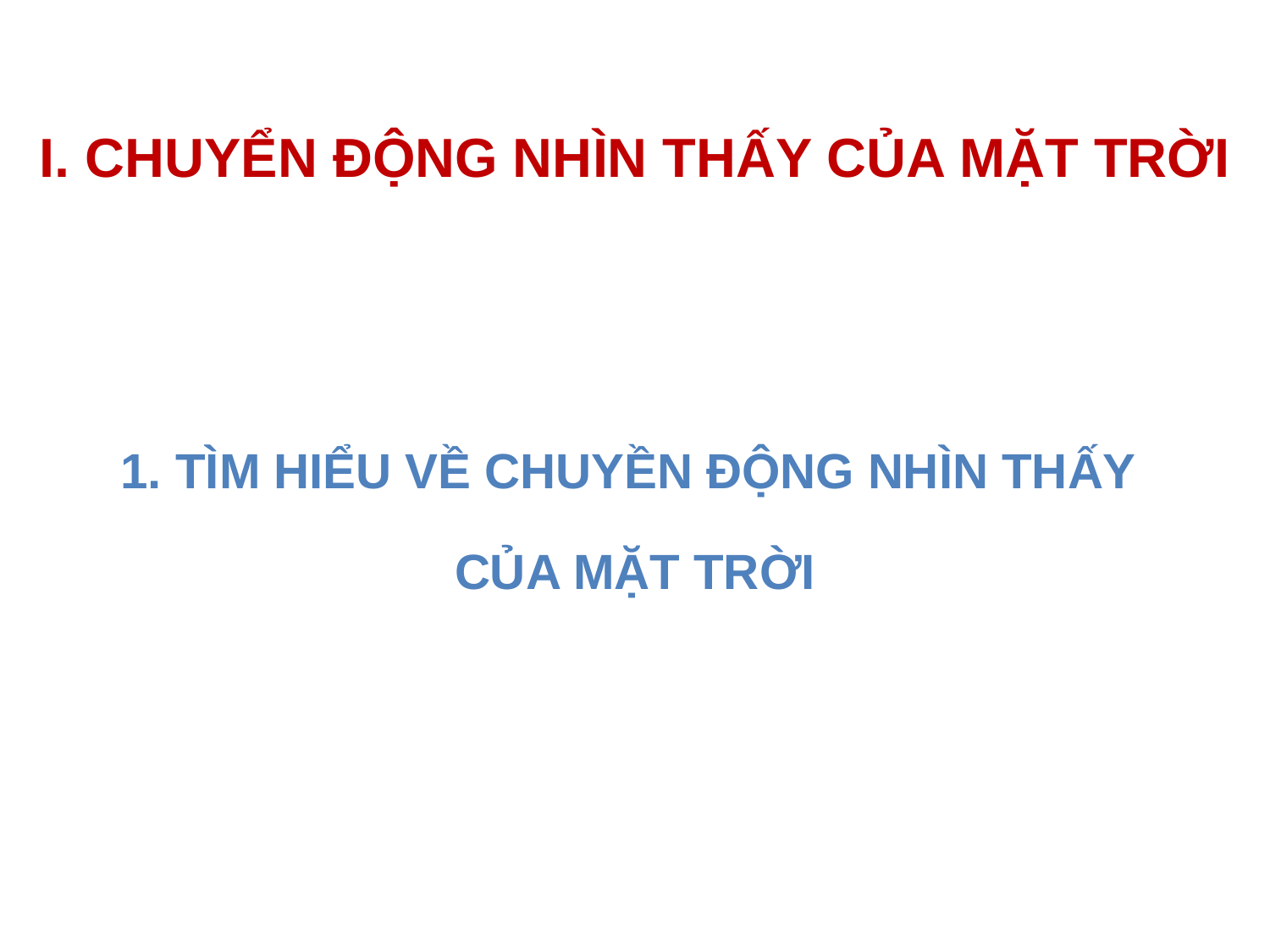

I. CHUYỂN ĐỘNG NHÌN THẤY CỦA MẶT TRỜI
1. TÌM HIỂU VỀ CHUYỀN ĐỘNG NHÌN THẤY
CỦA MẶT TRỜI